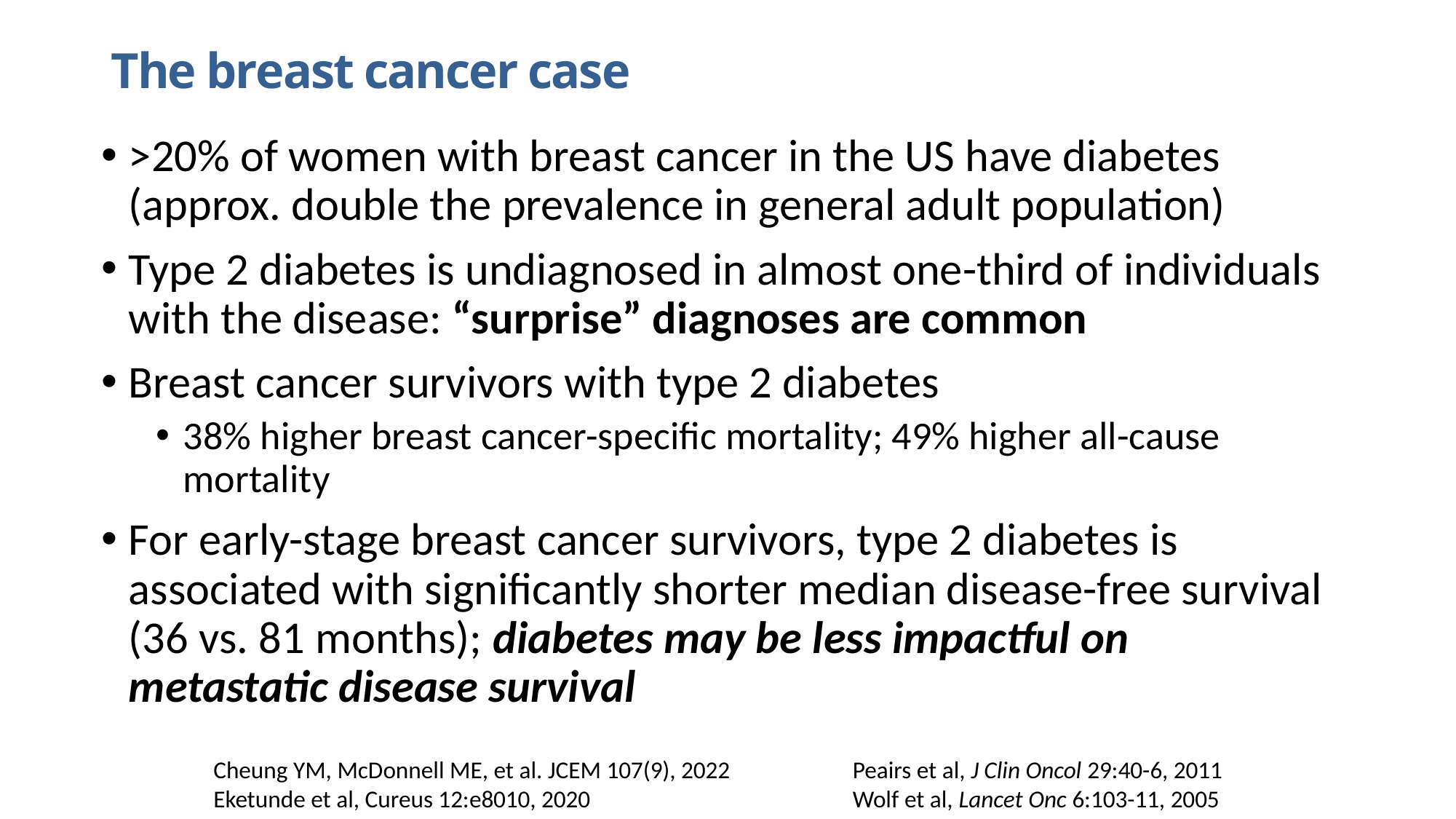

# The breast cancer case
>20% of women with breast cancer in the US have diabetes (approx. double the prevalence in general adult population)
Type 2 diabetes is undiagnosed in almost one-third of individuals with the disease: “surprise” diagnoses are common
Breast cancer survivors with type 2 diabetes
38% higher breast cancer-specific mortality; 49% higher all-cause mortality
For early-stage breast cancer survivors, type 2 diabetes is associated with significantly shorter median disease-free survival (36 vs. 81 months); diabetes may be less impactful on metastatic disease survival
Cheung YM, McDonnell ME, et al. JCEM 107(9), 2022
Eketunde et al, Cureus 12:e8010, 2020

Peairs et al, J Clin Oncol 29:40-6, 2011
Wolf et al, Lancet Onc 6:103-11, 2005